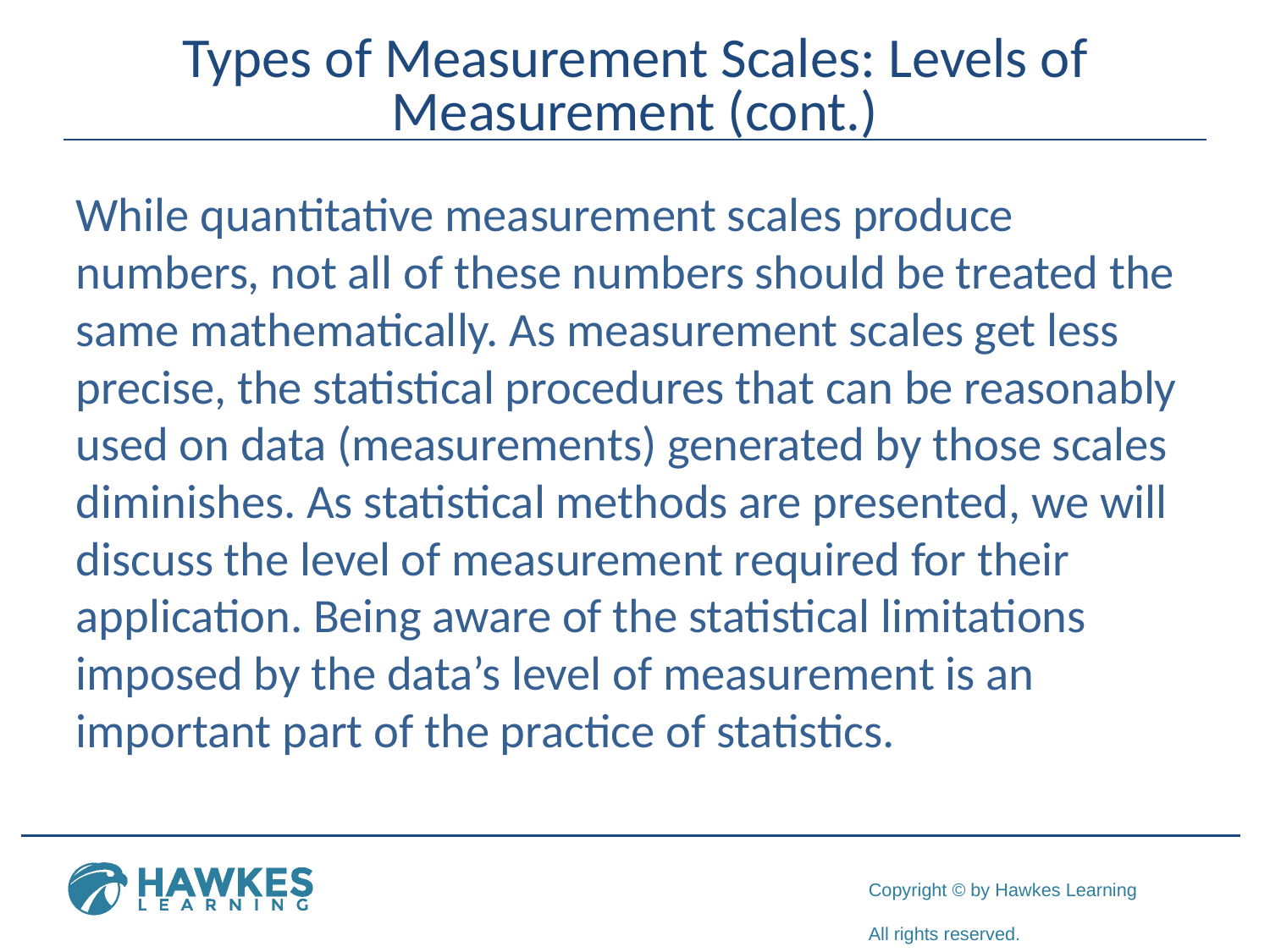

# Types of Measurement Scales: Levels of Measurement (cont.)
While quantitative measurement scales produce numbers, not all of these numbers should be treated the same mathematically. As measurement scales get less precise, the statistical procedures that can be reasonably used on data (measurements) generated by those scales diminishes. As statistical methods are presented, we will discuss the level of measurement required for their application. Being aware of the statistical limitations imposed by the data’s level of measurement is an important part of the practice of statistics.